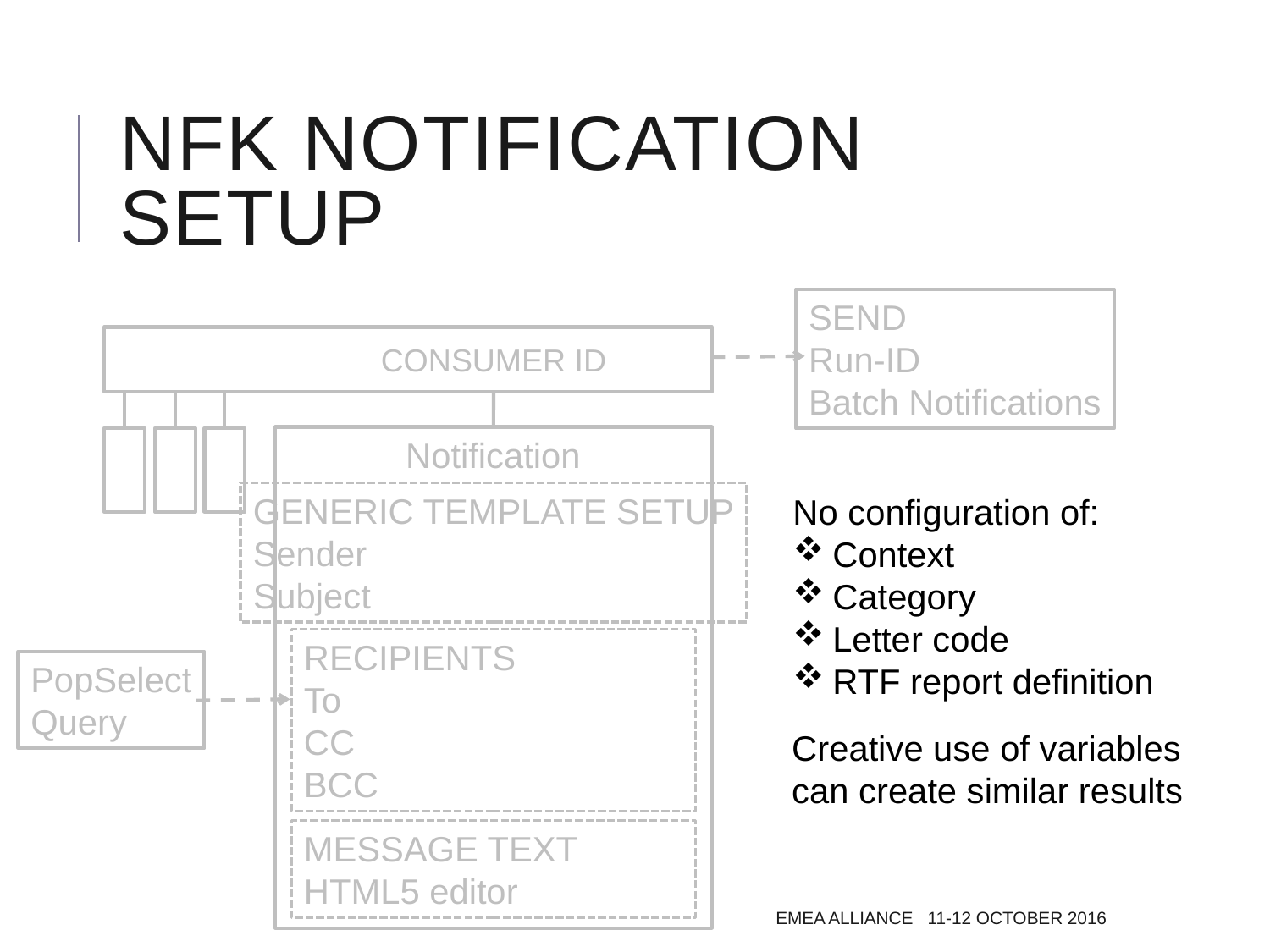

# NFK notification setup
SEND
Run-ID
Batch Notifications

CONSUMER ID
Notification

GENERIC TEMPLATE SETUP
Sender
Subject
No configuration of:
Context
Category
Letter code
RTF report definition
RECIPIENTS
To
CC
BCC
PopSelect
Query
Creative use of variables
can create similar results
MESSAGE TEXT
HTML5 editor
EMEA Alliance   11-12 October 2016